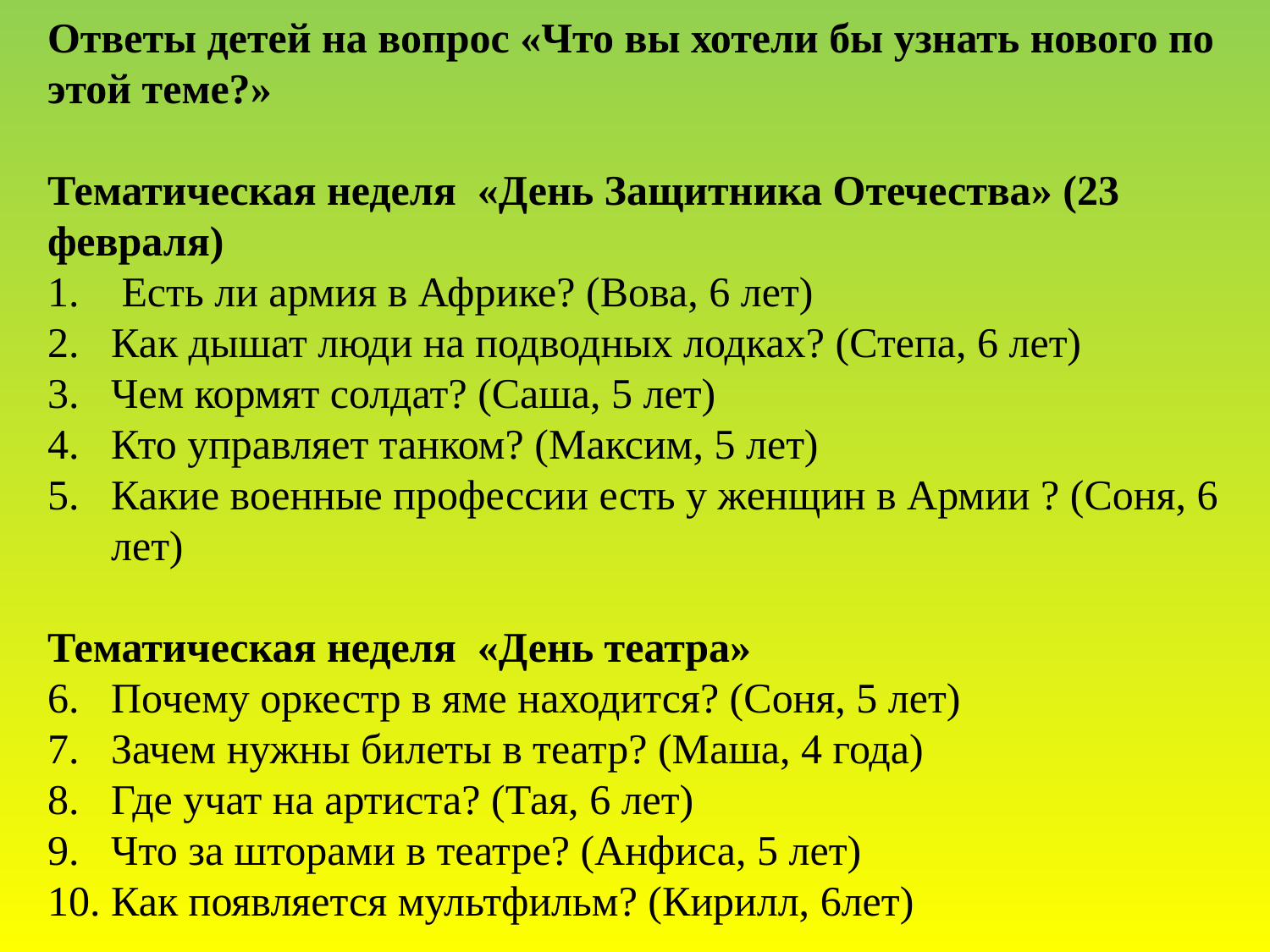

Ответы детей на вопрос «Что вы хотели бы узнать нового по этой теме?»

Тематическая неделя  «День Защитника Отечества» (23 февраля)
 Есть ли армия в Африке? (Вова, 6 лет)
Как дышат люди на подводных лодках? (Степа, 6 лет)
Чем кормят солдат? (Саша, 5 лет)
Кто управляет танком? (Максим, 5 лет)
Какие военные профессии есть у женщин в Армии ? (Соня, 6 лет)

Тематическая неделя  «День театра»
Почему оркестр в яме находится? (Соня, 5 лет)
Зачем нужны билеты в театр? (Маша, 4 года)
Где учат на артиста? (Тая, 6 лет)
Что за шторами в театре? (Анфиса, 5 лет)
Как появляется мультфильм? (Кирилл, 6лет)